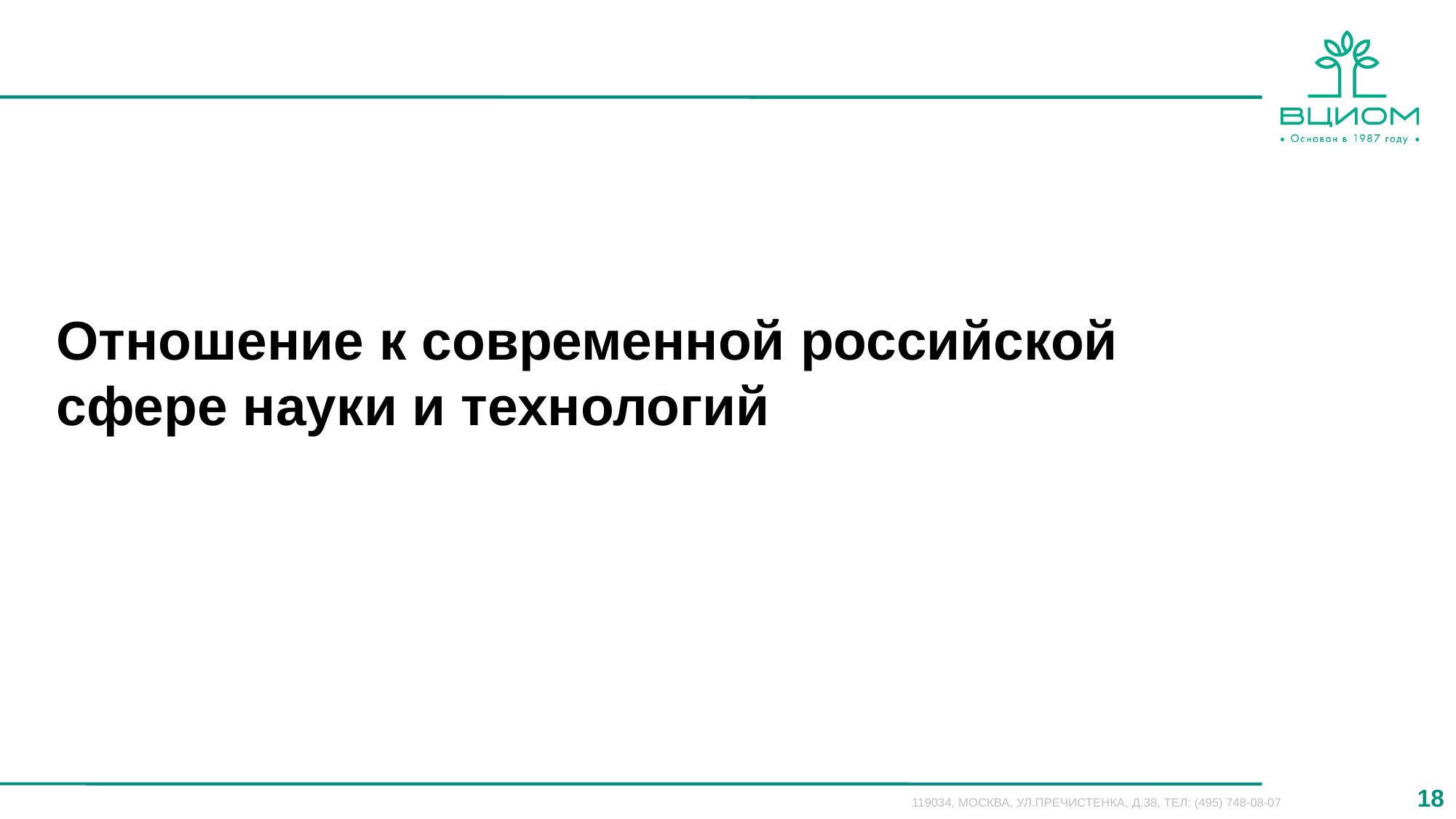

# Отношение к современной российской сфере науки и технологий